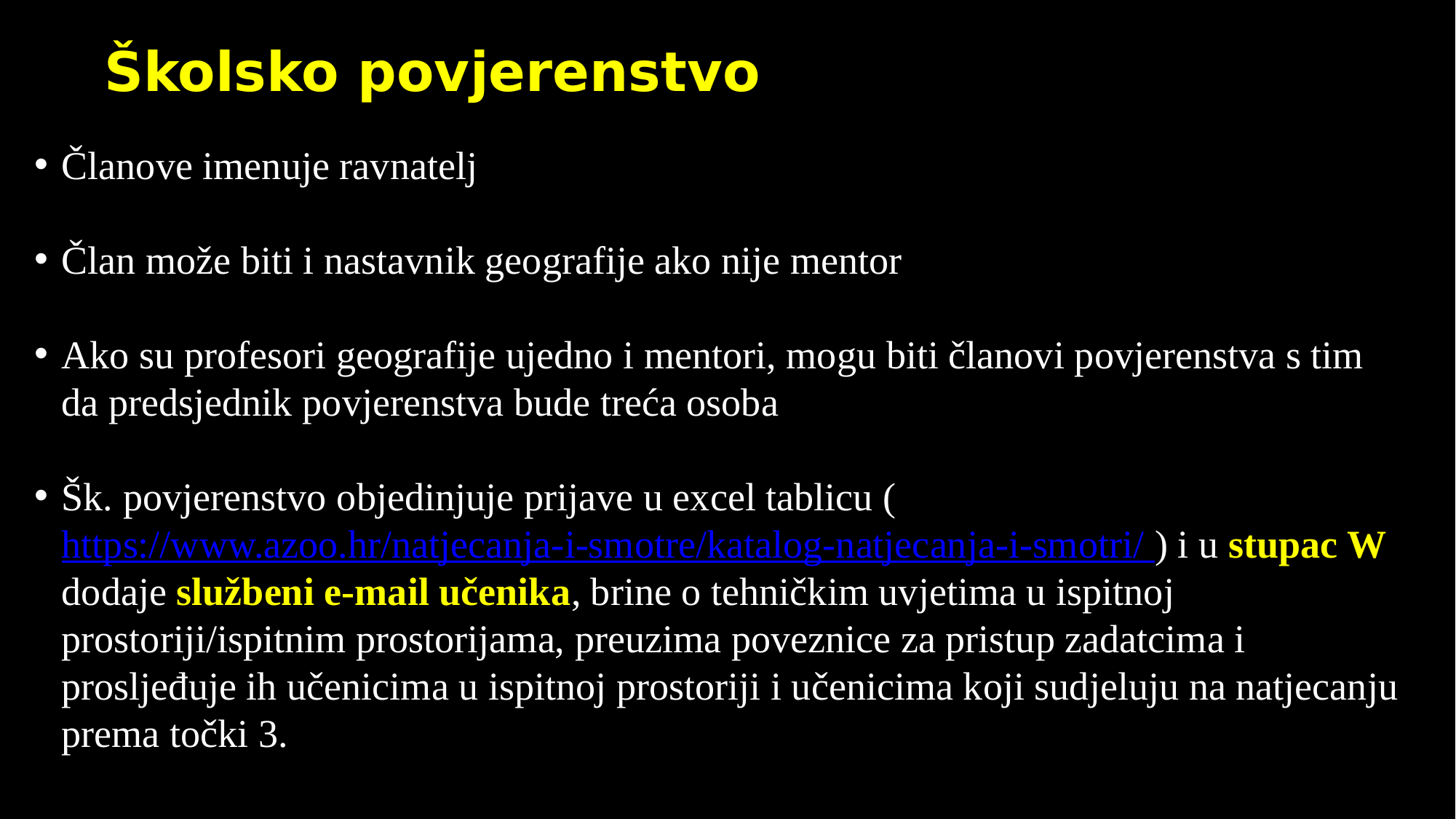

# Školsko povjerenstvo
Članove imenuje ravnatelj

Član može biti i nastavnik geografije ako nije mentor

Ako su profesori geografije ujedno i mentori, mogu biti članovi povjerenstva s tim da predsjednik povjerenstva bude treća osoba

Šk. povjerenstvo objedinjuje prijave u excel tablicu (https://www.azoo.hr/natjecanja-i-smotre/katalog-natjecanja-i-smotri/ ) i u stupac W dodaje službeni e-mail učenika, brine o tehničkim uvjetima u ispitnoj prostoriji/ispitnim prostorijama, preuzima poveznice za pristup zadatcima i prosljeđuje ih učenicima u ispitnoj prostoriji i učenicima koji sudjeluju na natjecanju prema točki 3.